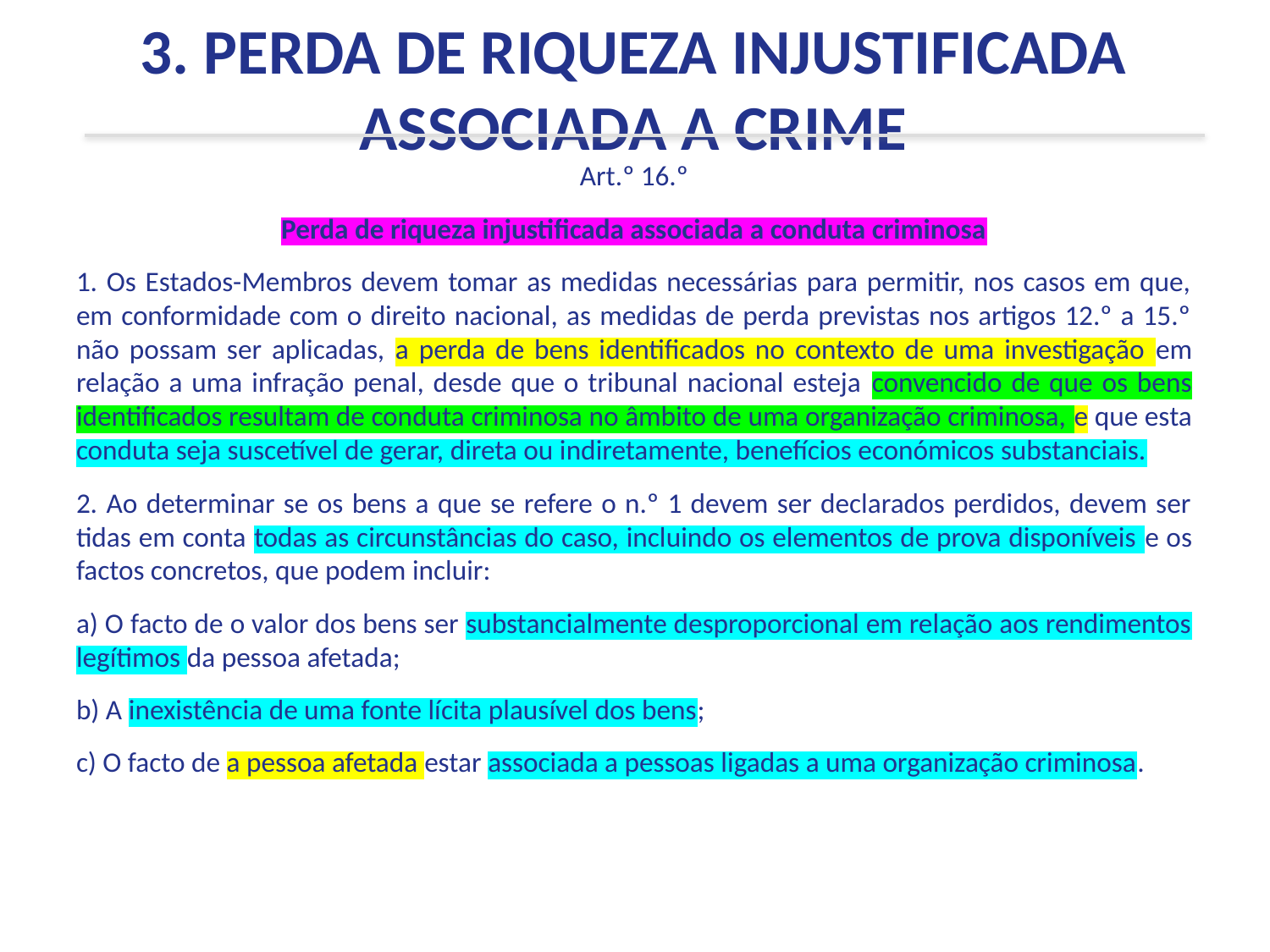

3. PERDA DE RIQUEZA INJUSTIFICADA ASSOCIADA A CRIME
Art.º 16.º
Perda de riqueza injustificada associada a conduta criminosa
1. Os Estados-Membros devem tomar as medidas necessárias para permitir, nos casos em que, em conformidade com o direito nacional, as medidas de perda previstas nos artigos 12.º a 15.º não possam ser aplicadas, a perda de bens identificados no contexto de uma investigação em relação a uma infração penal, desde que o tribunal nacional esteja convencido de que os bens identificados resultam de conduta criminosa no âmbito de uma organização criminosa, e que esta conduta seja suscetível de gerar, direta ou indiretamente, benefícios económicos substanciais.
2. Ao determinar se os bens a que se refere o n.º 1 devem ser declarados perdidos, devem ser tidas em conta todas as circunstâncias do caso, incluindo os elementos de prova disponíveis e os factos concretos, que podem incluir:
a) O facto de o valor dos bens ser substancialmente desproporcional em relação aos rendimentos legítimos da pessoa afetada;
b) A inexistência de uma fonte lícita plausível dos bens;
c) O facto de a pessoa afetada estar associada a pessoas ligadas a uma organização criminosa.